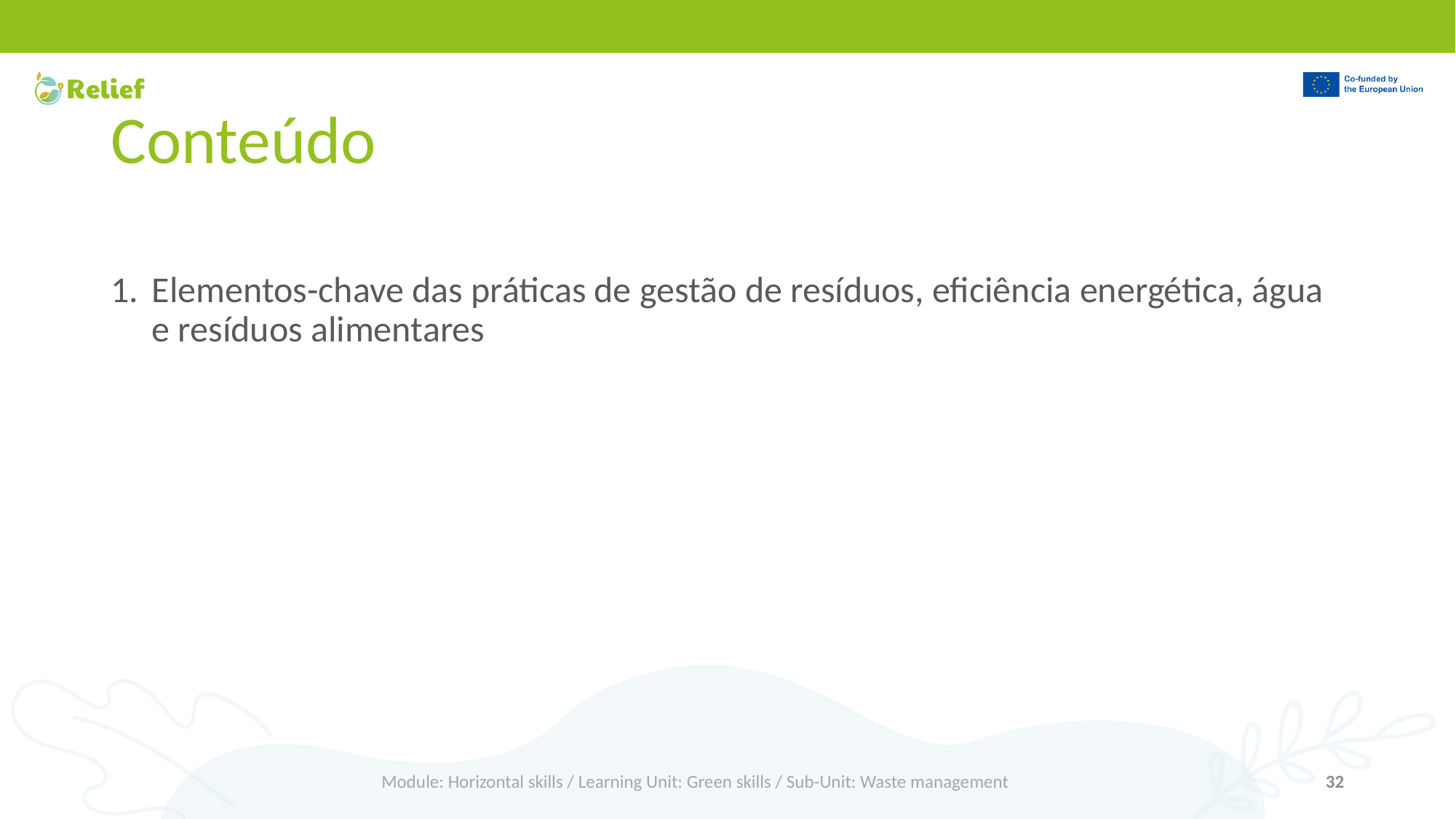

# Conteúdo
Elementos-chave das práticas de gestão de resíduos, eficiência energética, água e resíduos alimentares
Module: Horizontal skills / Learning Unit: Green skills / Sub-Unit: Waste management
32